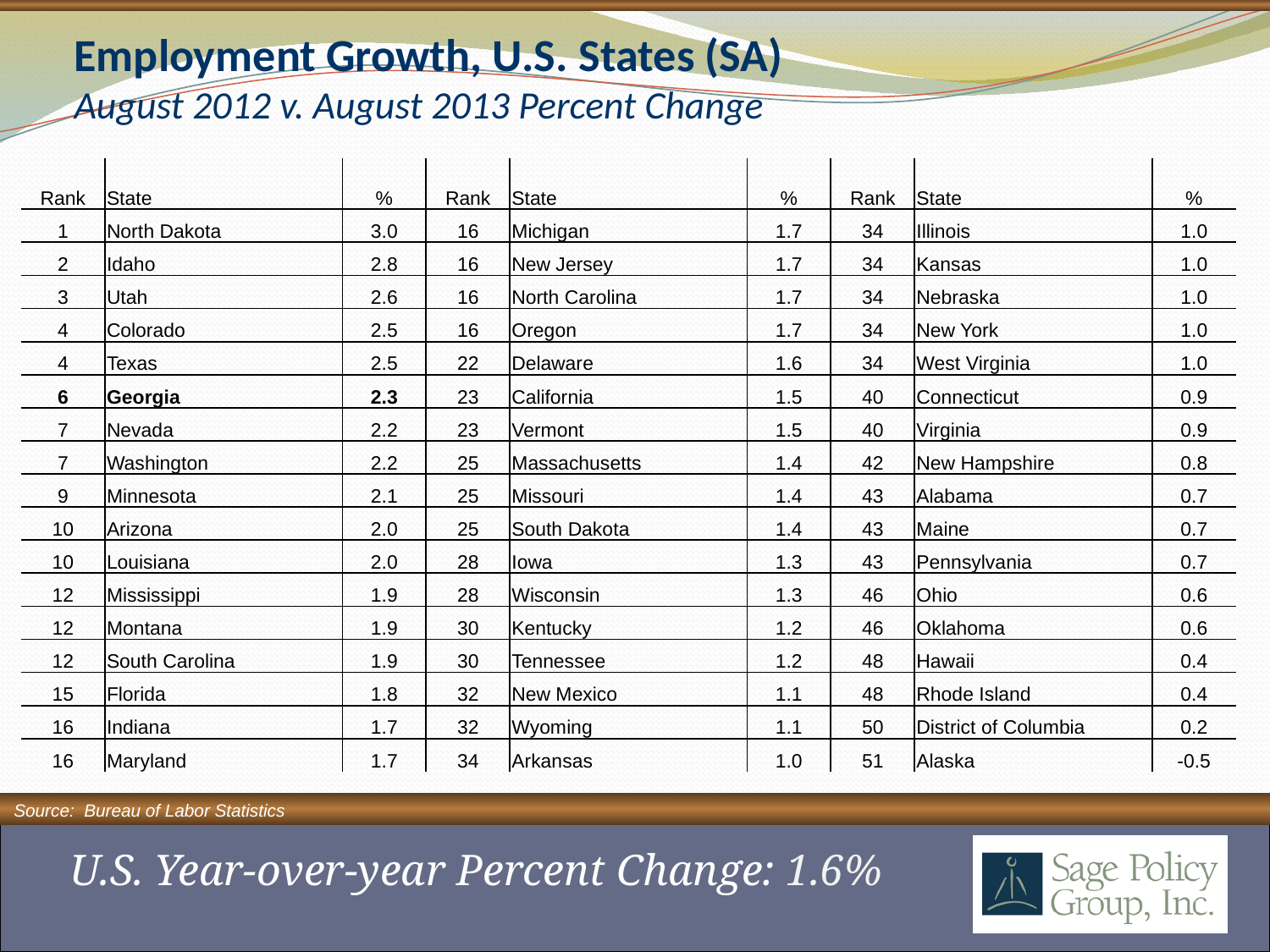

# Employment Growth, U.S. States (SA) August 2012 v. August 2013 Percent Change
| Rank | State | % | Rank | State | % | Rank | State | % |
| --- | --- | --- | --- | --- | --- | --- | --- | --- |
| 1 | North Dakota | 3.0 | 16 | Michigan | 1.7 | 34 | Illinois | 1.0 |
| 2 | Idaho | 2.8 | 16 | New Jersey | 1.7 | 34 | Kansas | 1.0 |
| 3 | Utah | 2.6 | 16 | North Carolina | 1.7 | 34 | Nebraska | 1.0 |
| 4 | Colorado | 2.5 | 16 | Oregon | 1.7 | 34 | New York | 1.0 |
| 4 | Texas | 2.5 | 22 | Delaware | 1.6 | 34 | West Virginia | 1.0 |
| 6 | Georgia | 2.3 | 23 | California | 1.5 | 40 | Connecticut | 0.9 |
| 7 | Nevada | 2.2 | 23 | Vermont | 1.5 | 40 | Virginia | 0.9 |
| 7 | Washington | 2.2 | 25 | Massachusetts | 1.4 | 42 | New Hampshire | 0.8 |
| 9 | Minnesota | 2.1 | 25 | Missouri | 1.4 | 43 | Alabama | 0.7 |
| 10 | Arizona | 2.0 | 25 | South Dakota | 1.4 | 43 | Maine | 0.7 |
| 10 | Louisiana | 2.0 | 28 | Iowa | 1.3 | 43 | Pennsylvania | 0.7 |
| 12 | Mississippi | 1.9 | 28 | Wisconsin | 1.3 | 46 | Ohio | 0.6 |
| 12 | Montana | 1.9 | 30 | Kentucky | 1.2 | 46 | Oklahoma | 0.6 |
| 12 | South Carolina | 1.9 | 30 | Tennessee | 1.2 | 48 | Hawaii | 0.4 |
| 15 | Florida | 1.8 | 32 | New Mexico | 1.1 | 48 | Rhode Island | 0.4 |
| 16 | Indiana | 1.7 | 32 | Wyoming | 1.1 | 50 | District of Columbia | 0.2 |
| 16 | Maryland | 1.7 | 34 | Arkansas | 1.0 | 51 | Alaska | -0.5 |
Source:  Bureau of Labor Statistics
U.S. Year-over-year Percent Change: 1.6%